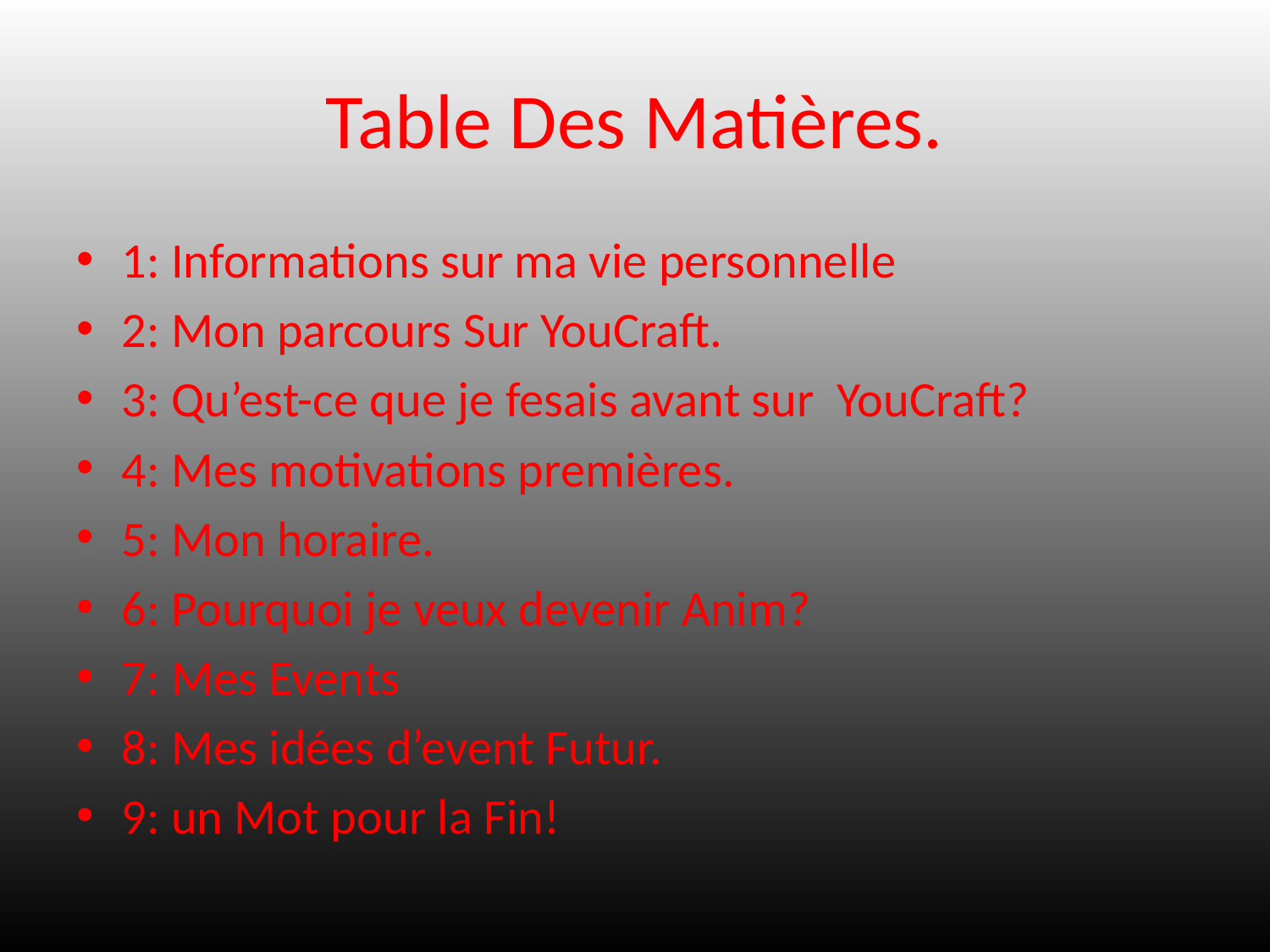

# Table Des Matières.
1: Informations sur ma vie personnelle
2: Mon parcours Sur YouCraft.
3: Qu’est-ce que je fesais avant sur  YouCraft?
4: Mes motivations premières.
5: Mon horaire.
6: Pourquoi je veux devenir Anim?
7: Mes Events
8: Mes idées d’event Futur.
9: un Mot pour la Fin!